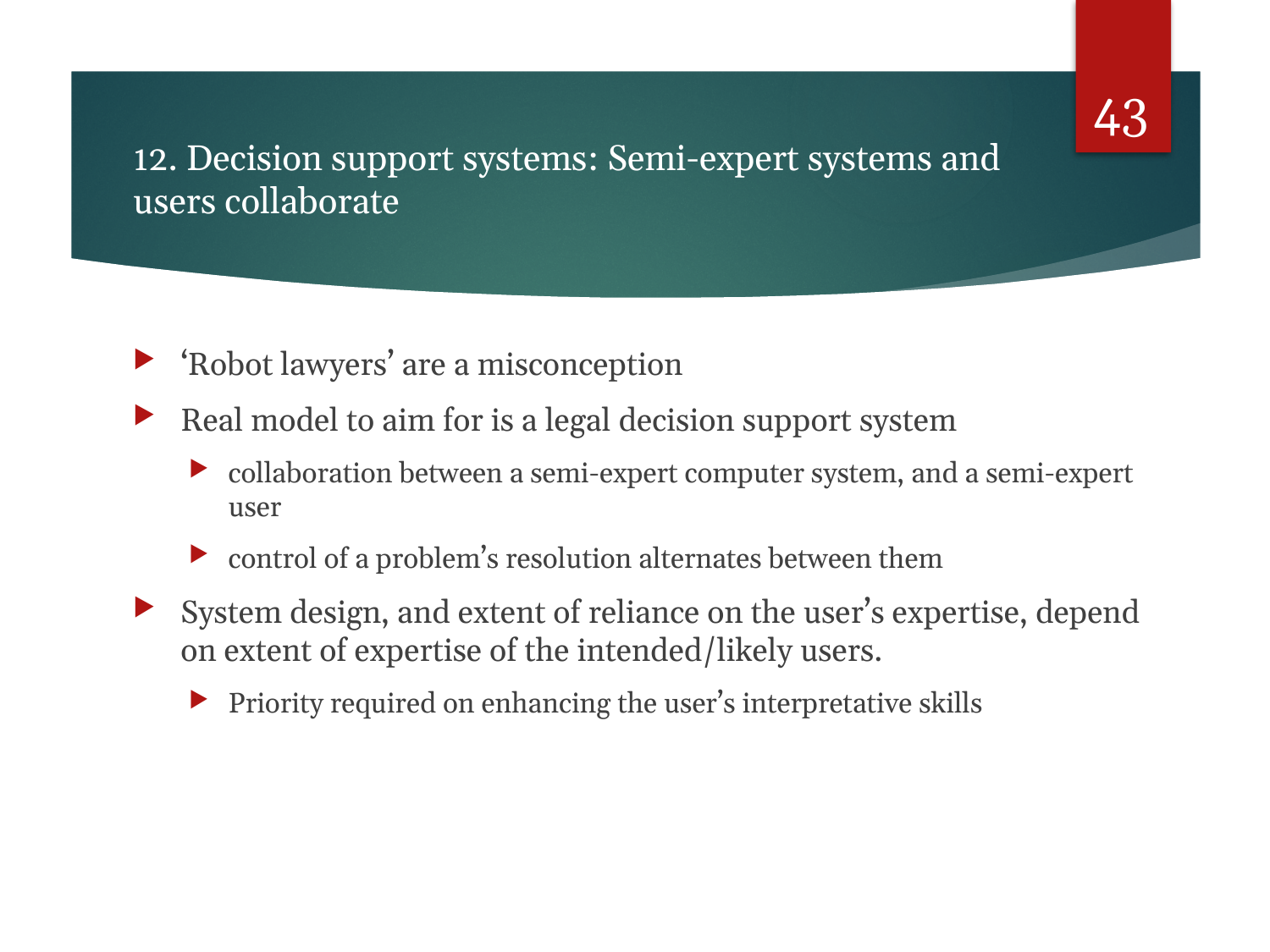

43
# 12. Decision support systems: Semi-expert systems and users collaborate
‘Robot lawyers’ are a misconception
Real model to aim for is a legal decision support system
collaboration between a semi-expert computer system, and a semi-expert user
control of a problem’s resolution alternates between them
System design, and extent of reliance on the user’s expertise, depend on extent of expertise of the intended/likely users.
Priority required on enhancing the user’s interpretative skills